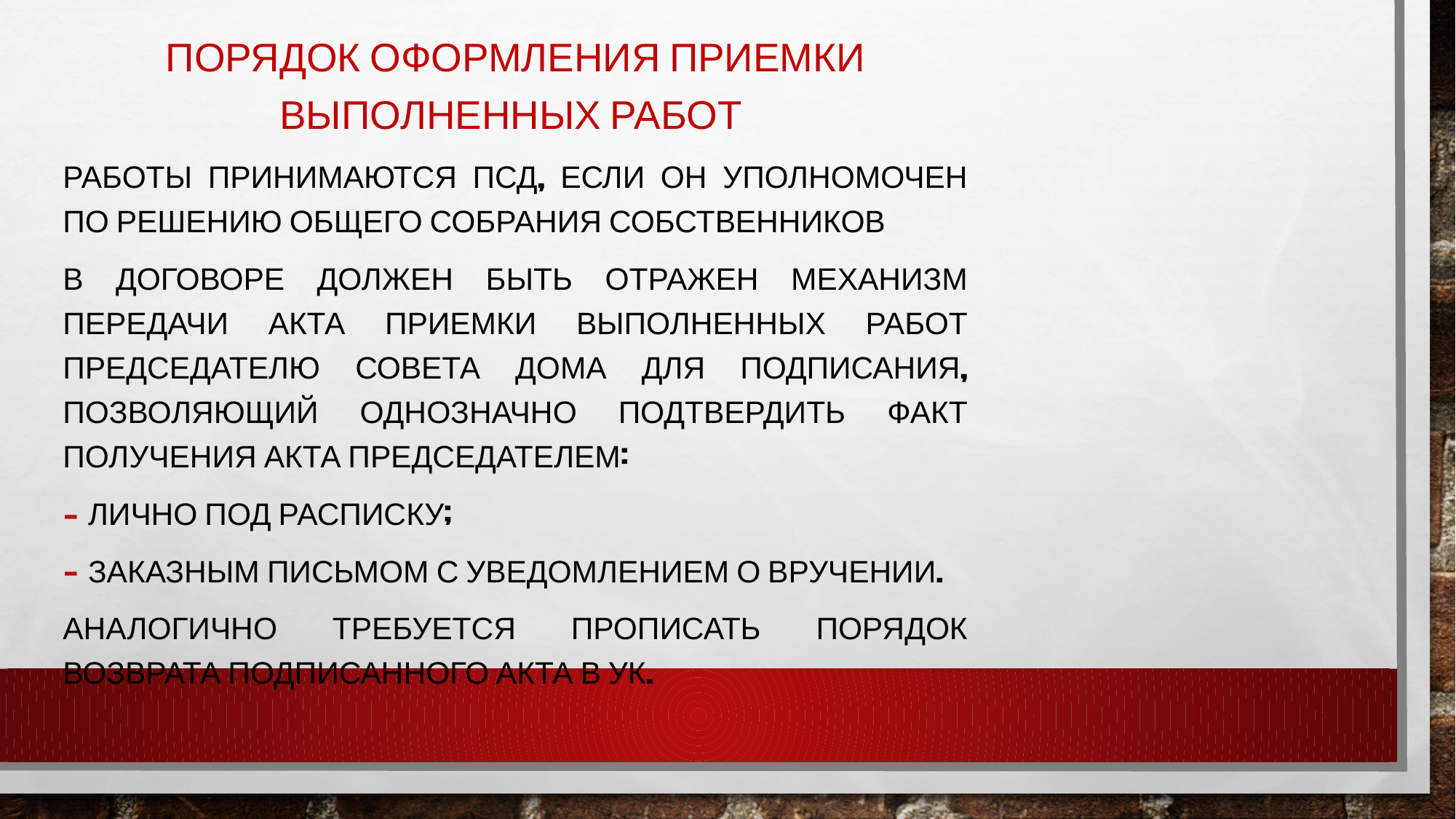

Порядок оформления приемки выполненных работ
Работы принимаются псд, если он уполномочен по решению общего собрания собственников
В договоре должен быть отражен механизм передачи акта приемки выполненных работ председателю совета дома для подписания, позволяющий однозначно подтвердить факт получения акта председателем:
Лично под расписку;
Заказным письмом с уведомлением о вручении.
Аналогично требуется прописать порядок возврата подписанного акта в ук.